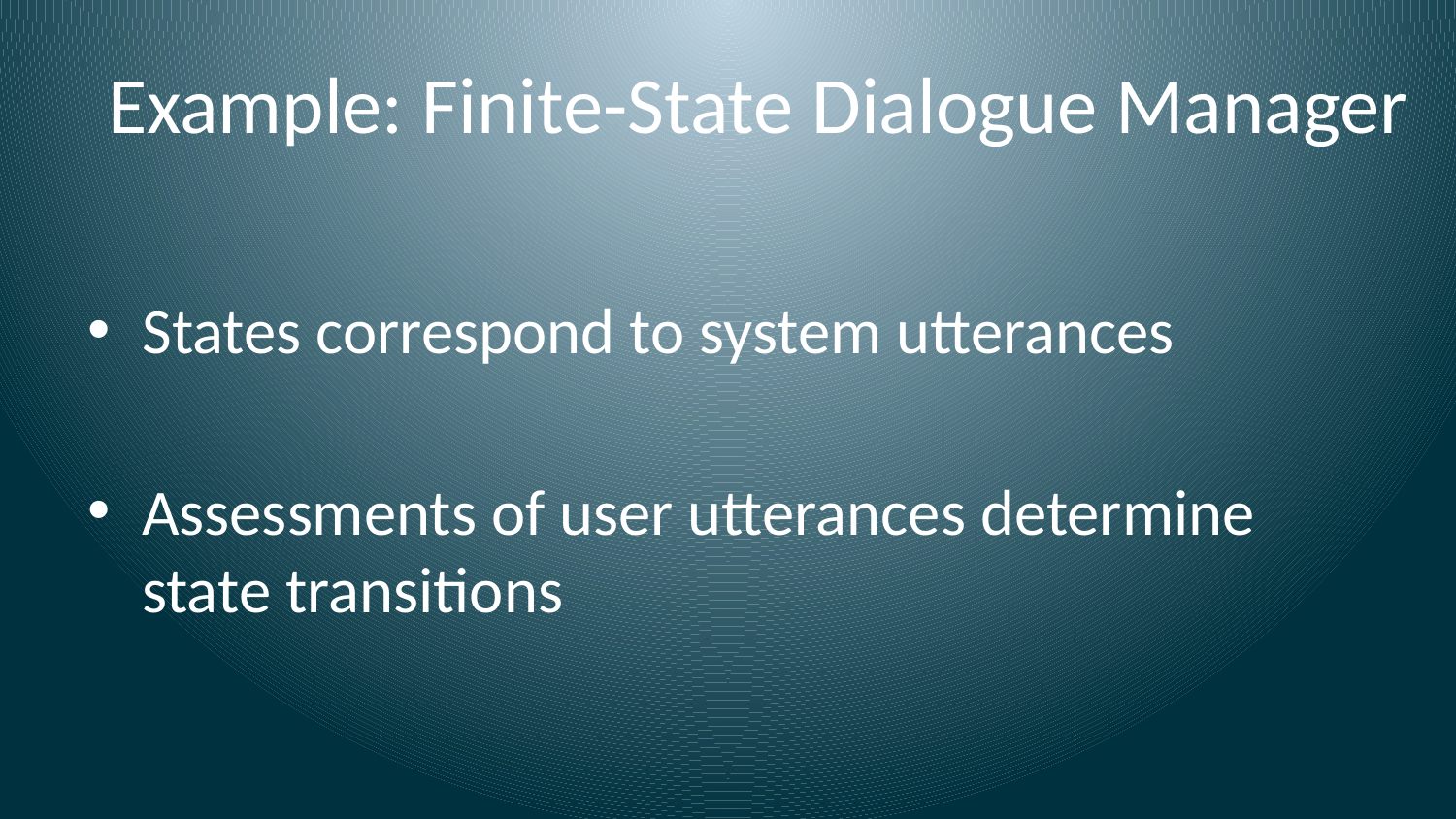

# Example: Finite-State Dialogue Manager

States correspond to system utterances

Assessments of user utterances determine state transitions